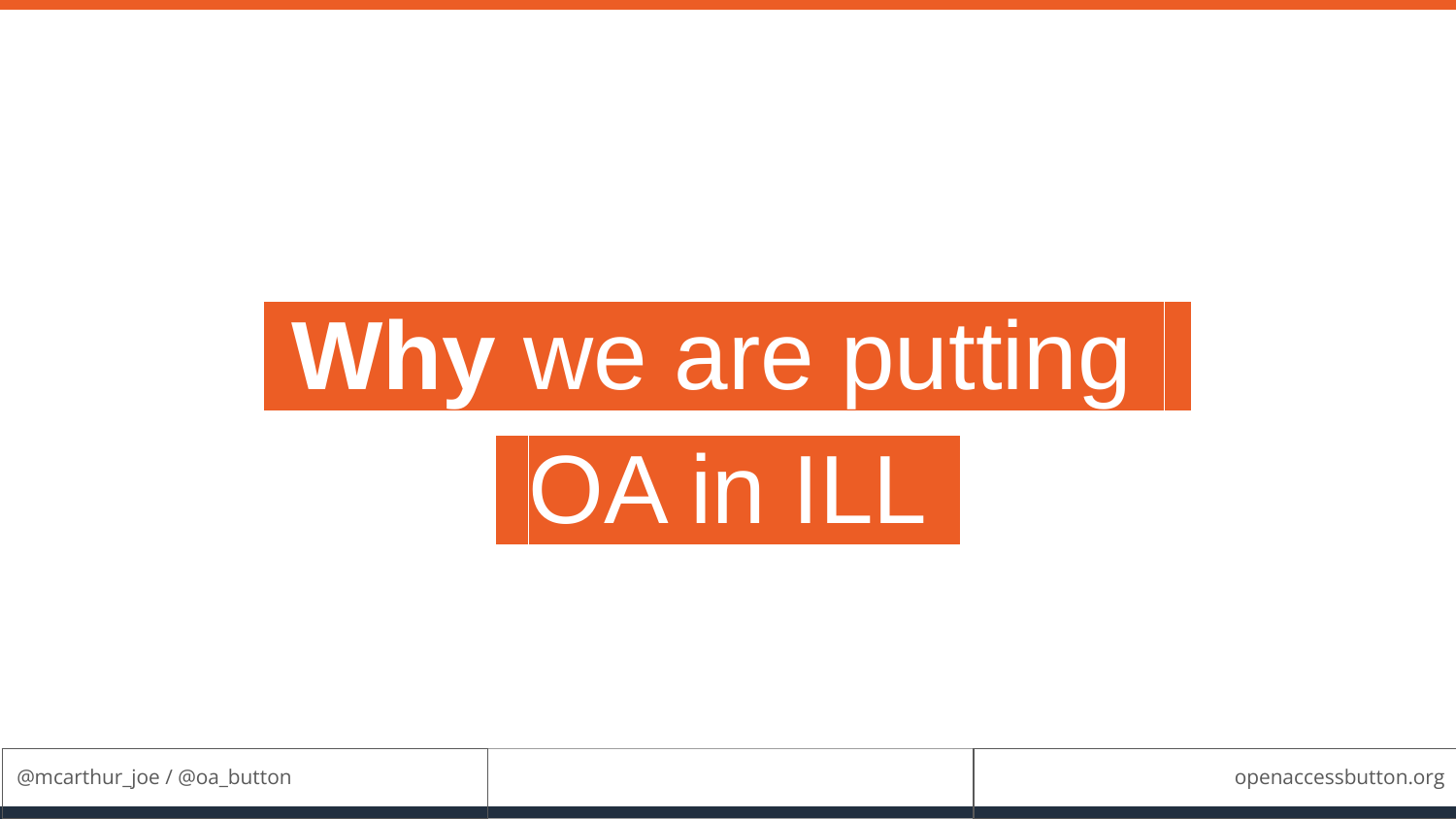

# Why we are putting- -OA in ILL-